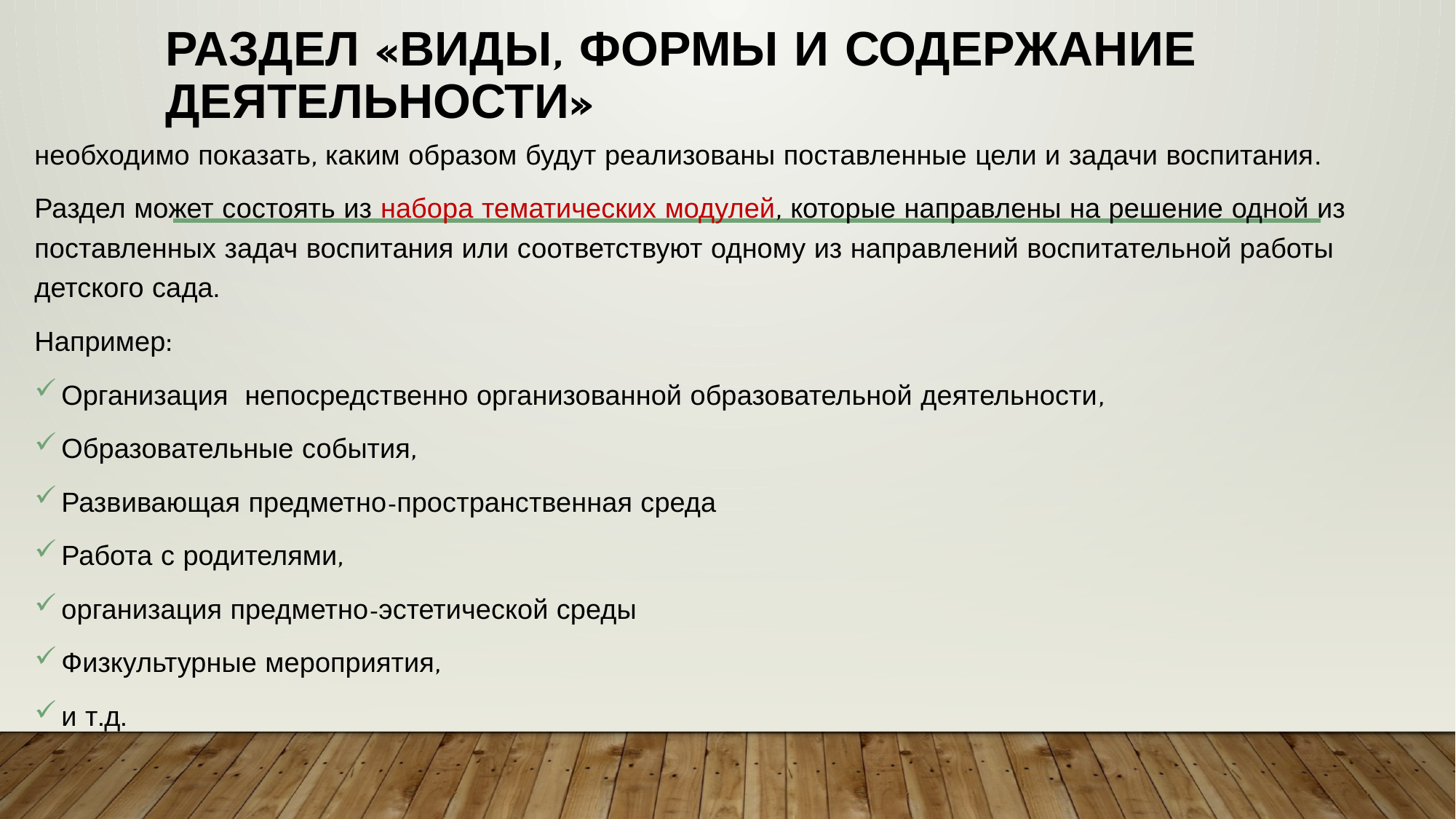

# Раздел «Виды, формы и содержание деятельности»
необходимо показать, каким образом будут реализованы поставленные цели и задачи воспитания.
Раздел может состоять из набора тематических модулей, которые направлены на решение одной из поставленных задач воспитания или соответствуют одному из направлений воспитательной работы детского сада.
Например:
Организация  непосредственно организованной образовательной деятельности,
Образовательные события,
Развивающая предметно-пространственная среда
Работа с родителями,
организация предметно-эстетической среды
Физкультурные мероприятия,
и т.д.